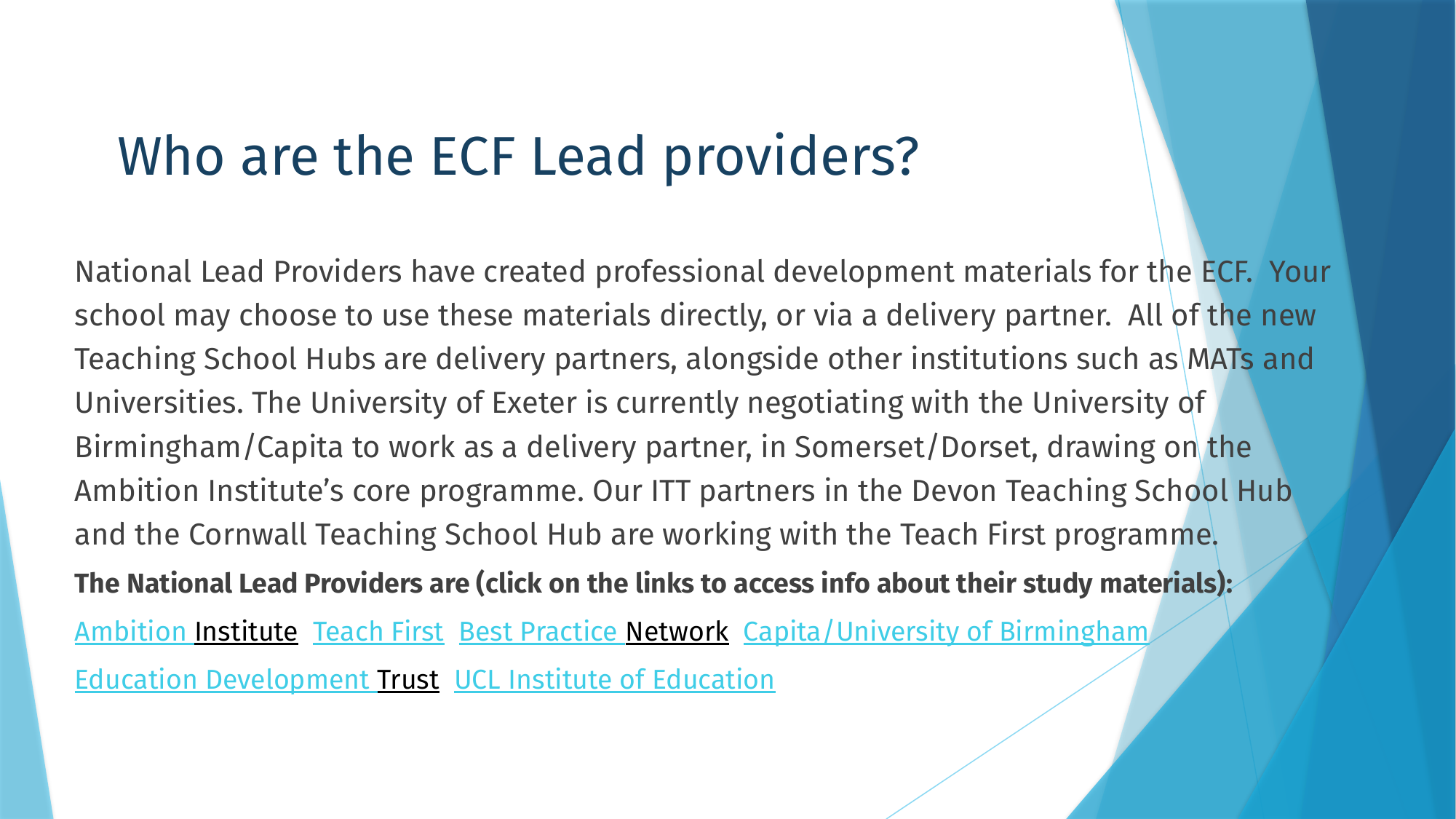

# Who are the ECF Lead providers?
National Lead Providers have created professional development materials for the ECF.  Your school may choose to use these materials directly, or via a delivery partner.  All of the new Teaching School Hubs are delivery partners, alongside other institutions such as MATs and Universities. The University of Exeter is currently negotiating with the University of Birmingham/Capita to work as a delivery partner, in Somerset/Dorset, drawing on the Ambition Institute’s core programme. Our ITT partners in the Devon Teaching School Hub and the Cornwall Teaching School Hub are working with the Teach First programme.
The National Lead Providers are (click on the links to access info about their study materials):
Ambition Institute  Teach First  Best Practice Network  Capita/University of Birmingham
Education Development Trust  UCL Institute of Education